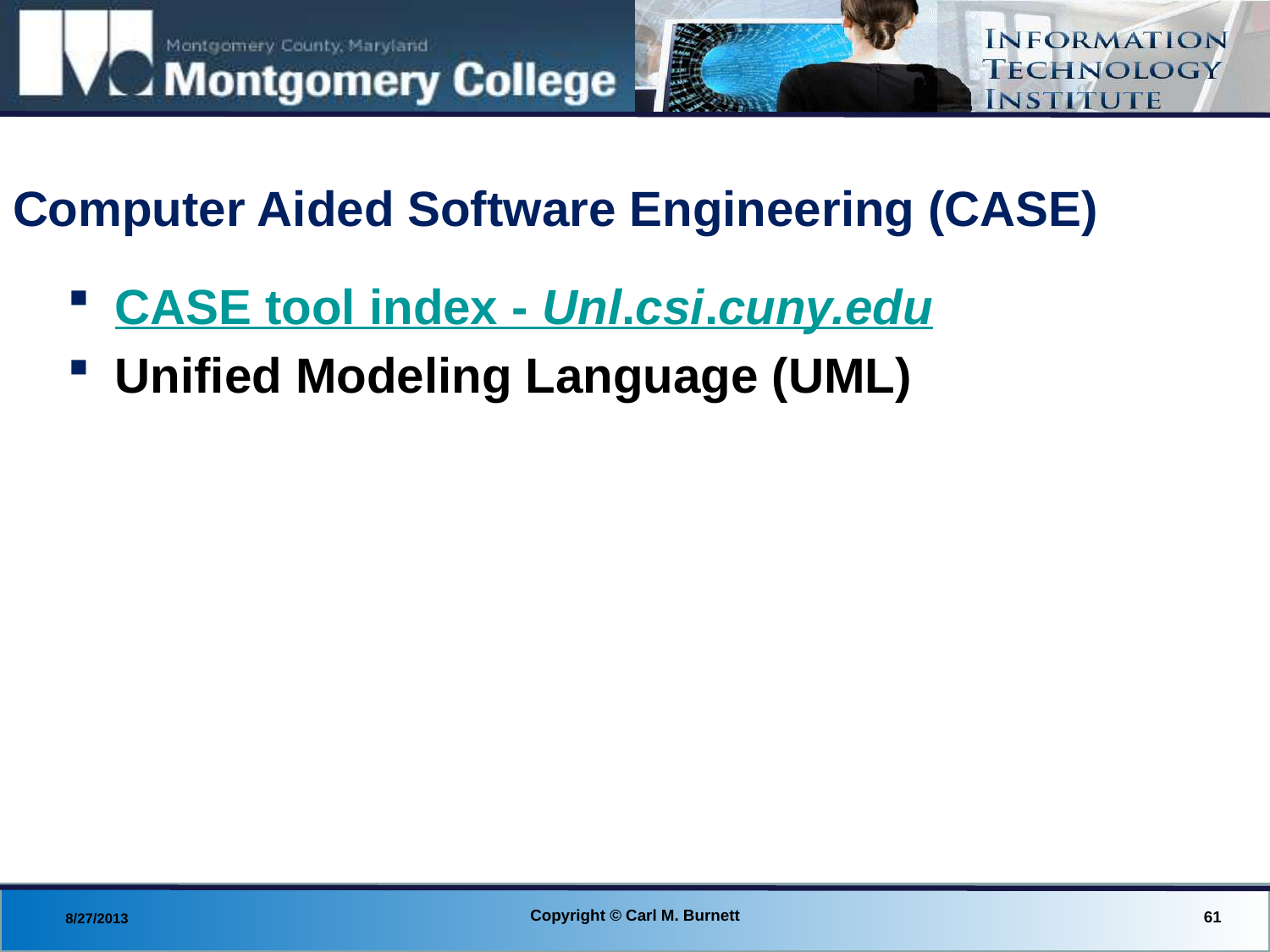

# Computer Aided Software Engineering (CASE)
CASE tool index - Unl.csi.cuny.edu
Unified Modeling Language (UML)
Copyright © Carl M. Burnett
61
8/27/2013